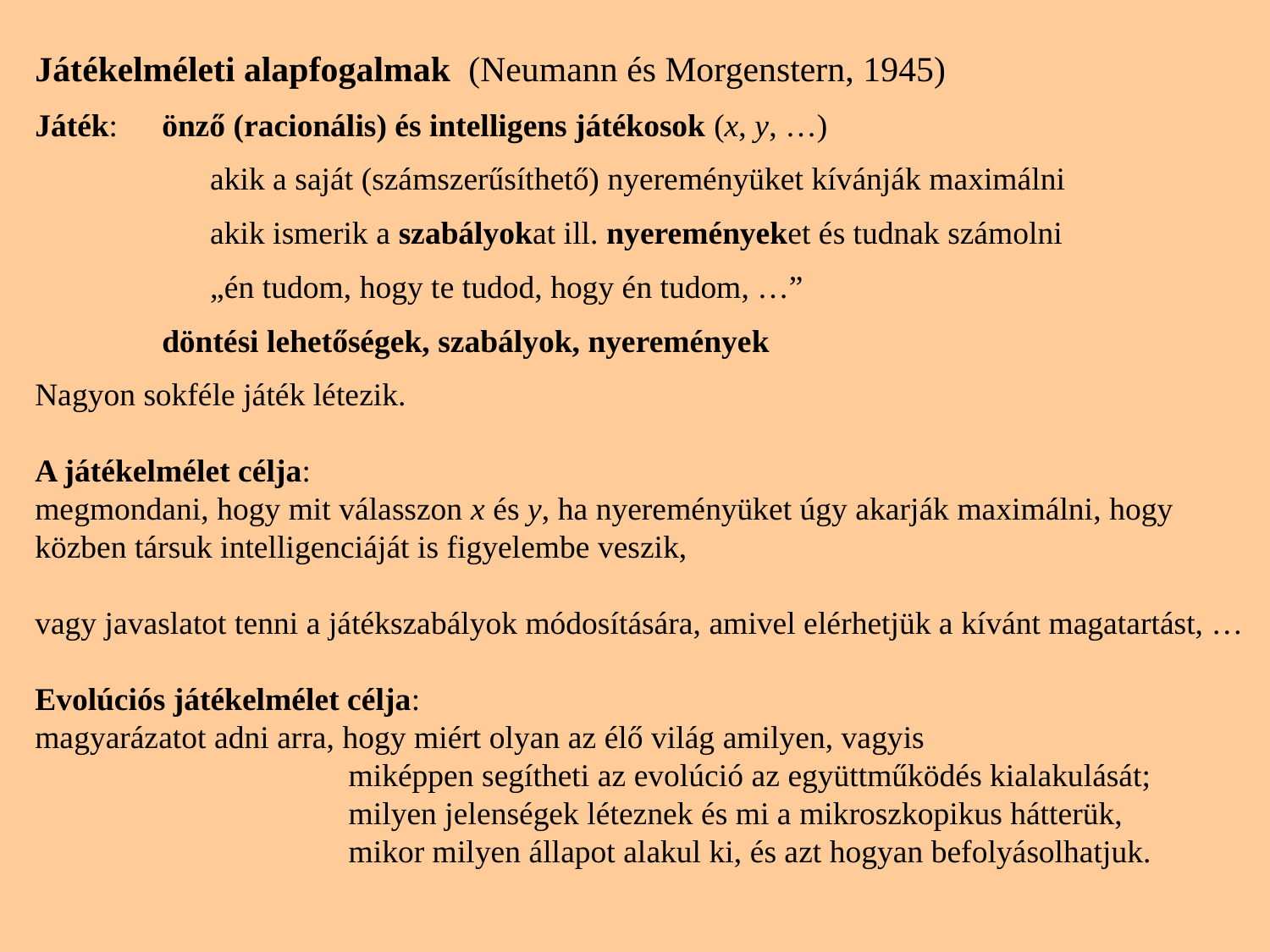

Játékelméleti alapfogalmak  (Neumann és Morgenstern, 1945)
Játék:	önző (racionális) és intelligens játékosok (x, y, …)
	      akik a saját (számszerűsíthető) nyereményüket kívánják maximálni
	      akik ismerik a szabályokat ill. nyereményeket és tudnak számolni
	      „én tudom, hogy te tudod, hogy én tudom, …”
	döntési lehetőségek, szabályok, nyeremények
Nagyon sokféle játék létezik.

A játékelmélet célja:
megmondani, hogy mit válasszon x és y, ha nyereményüket úgy akarják maximálni, hogy közben társuk intelligenciáját is figyelembe veszik,

vagy javaslatot tenni a játékszabályok módosítására, amivel elérhetjük a kívánt magatartást, …

Evolúciós játékelmélet célja:
magyarázatot adni arra, hogy miért olyan az élő világ amilyen, vagyis
                                       miképpen segítheti az evolúció az együttműködés kialakulását;
                                       milyen jelenségek léteznek és mi a mikroszkopikus hátterük,
                                       mikor milyen állapot alakul ki, és azt hogyan befolyásolhatjuk.